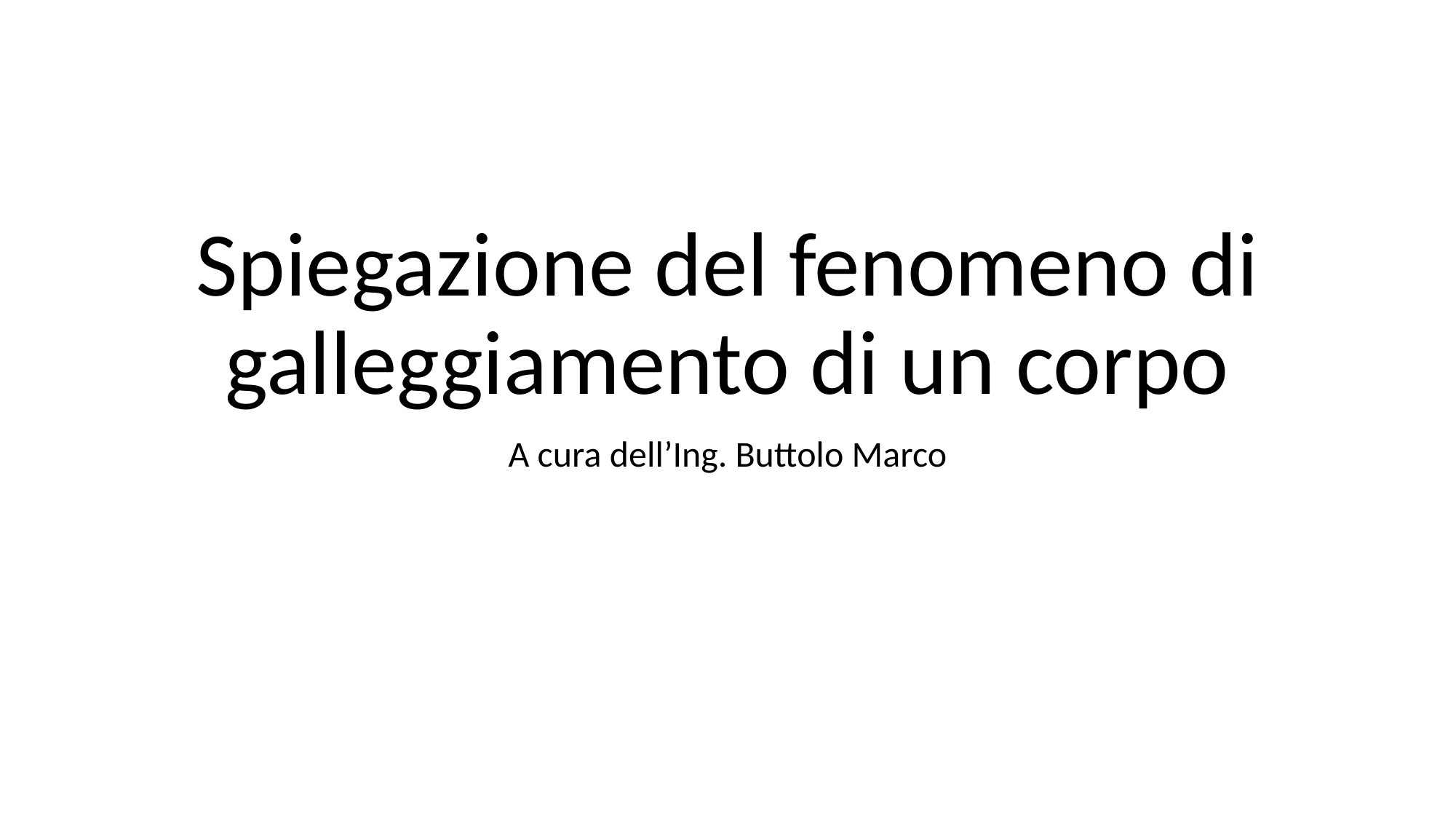

# Spiegazione del fenomeno di galleggiamento di un corpo
A cura dell’Ing. Buttolo Marco